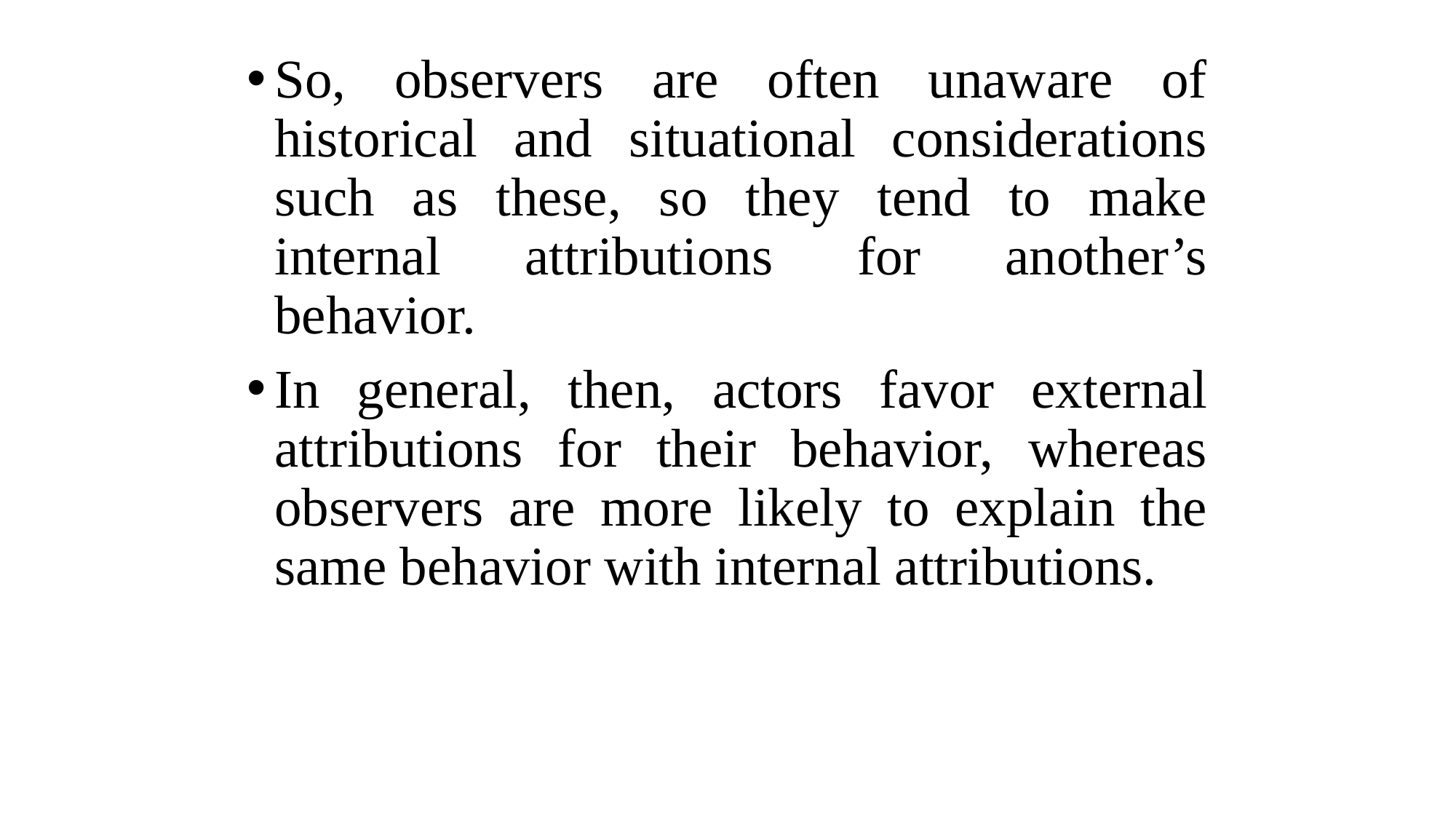

So, observers are often unaware of historical and situational considerations such as these, so they tend to make internal attributions for another’s behavior.
In general, then, actors favor external attributions for their behavior, whereas observers are more likely to explain the same behavior with internal attributions.